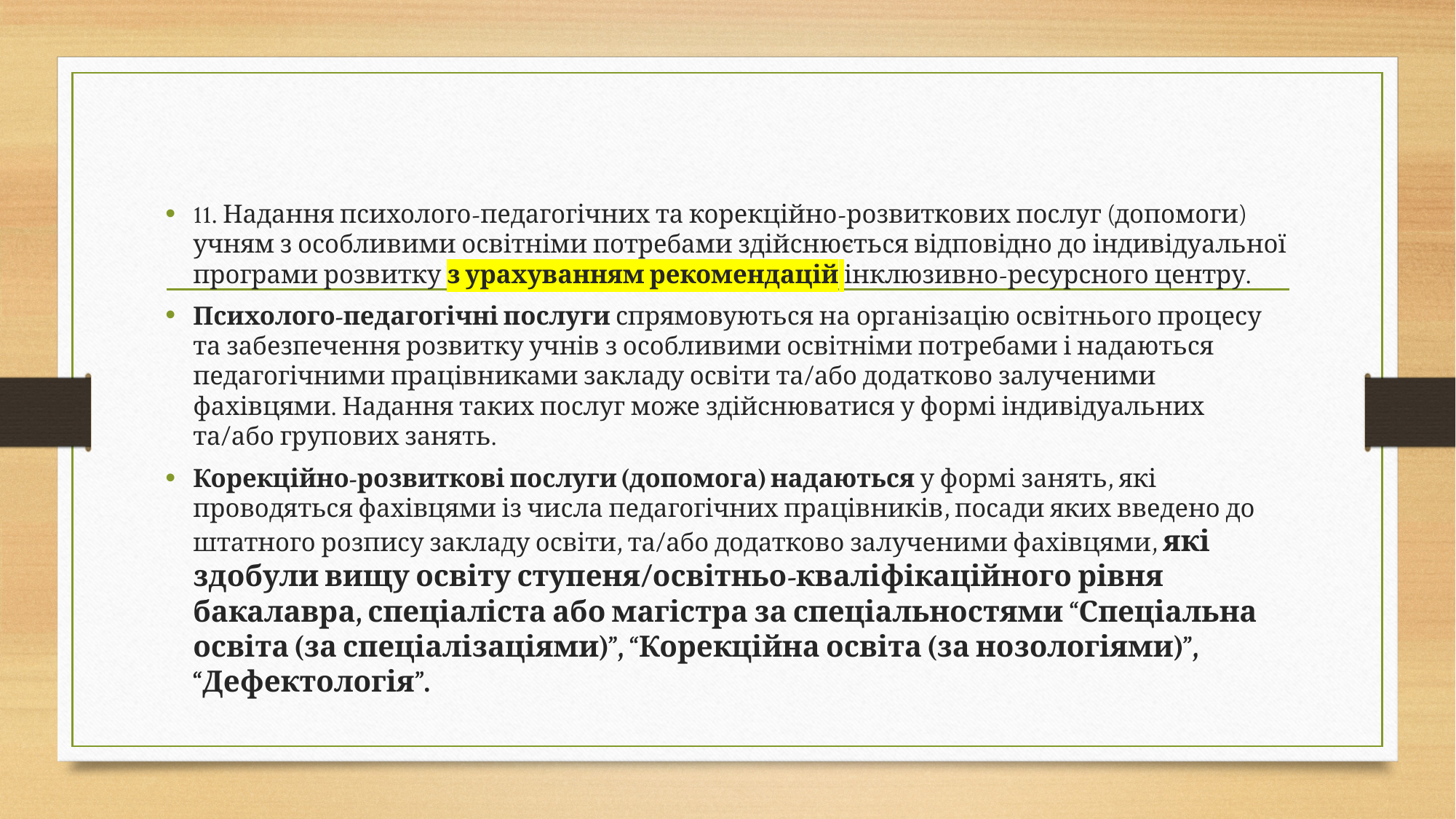

11. Надання психолого-педагогічних та корекційно-розвиткових послуг (допомоги) учням з особливими освітніми потребами здійснюється відповідно до індивідуальної програми розвитку з урахуванням рекомендацій інклюзивно-ресурсного центру.
Психолого-педагогічні послуги спрямовуються на організацію освітнього процесу та забезпечення розвитку учнів з особливими освітніми потребами і надаються педагогічними працівниками закладу освіти та/або додатково залученими фахівцями. Надання таких послуг може здійснюватися у формі індивідуальних та/або групових занять.
Корекційно-розвиткові послуги (допомога) надаються у формі занять, які проводяться фахівцями із числа педагогічних працівників, посади яких введено до штатного розпису закладу освіти, та/або додатково залученими фахівцями, які здобули вищу освіту ступеня/освітньо-кваліфікаційного рівня бакалавра, спеціаліста або магістра за спеціальностями “Спеціальна освіта (за спеціалізаціями)”, “Корекційна освіта (за нозологіями)”, “Дефектологія”.